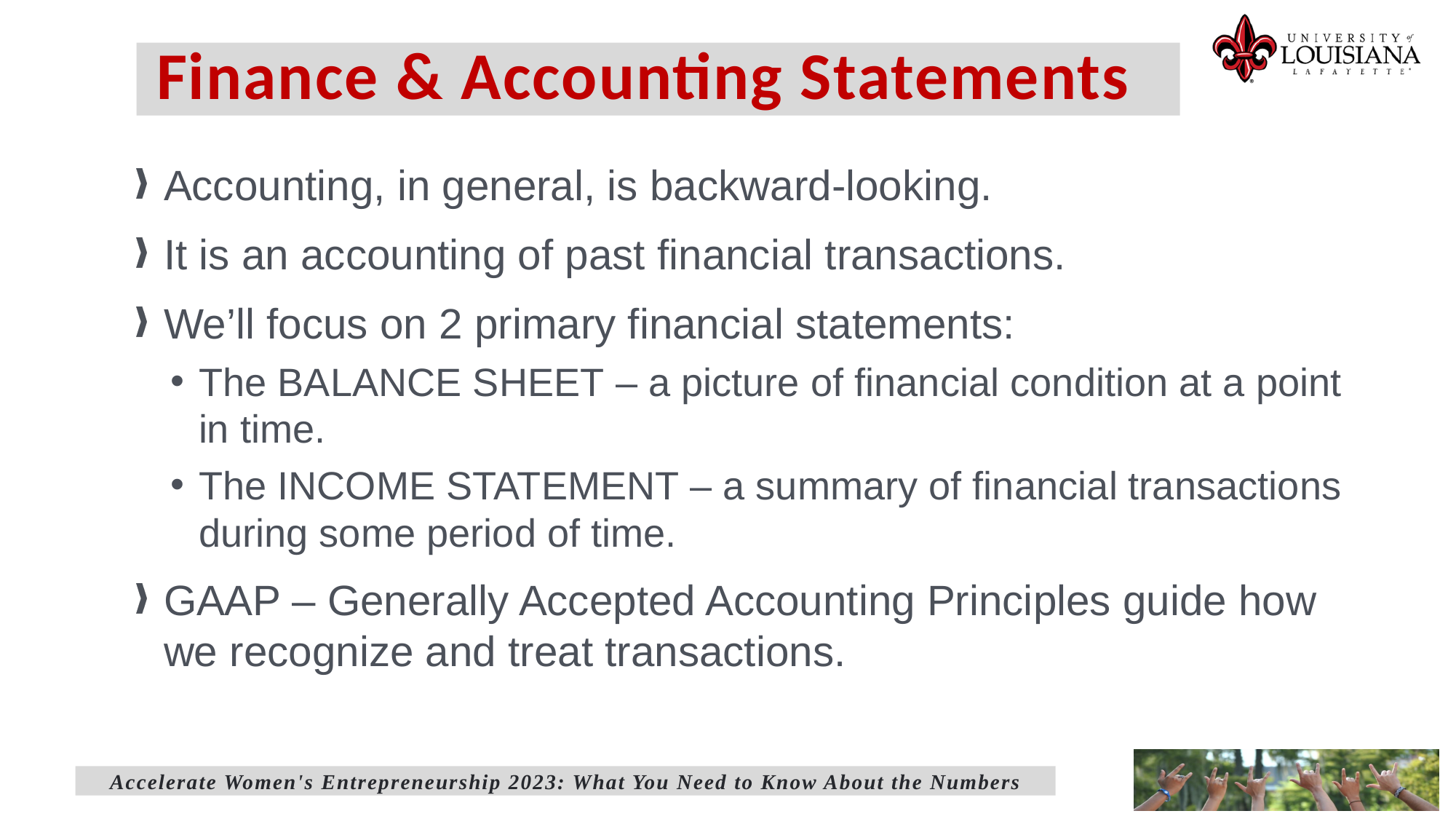

# Finance & Accounting Statements
Accounting, in general, is backward-looking.
It is an accounting of past financial transactions.
We’ll focus on 2 primary financial statements:
The BALANCE SHEET – a picture of financial condition at a point in time.
The INCOME STATEMENT – a summary of financial transactions during some period of time.
GAAP – Generally Accepted Accounting Principles guide how we recognize and treat transactions.

Accelerate Women's Entrepreneurship 2023: What You Need to Know About the Numbers